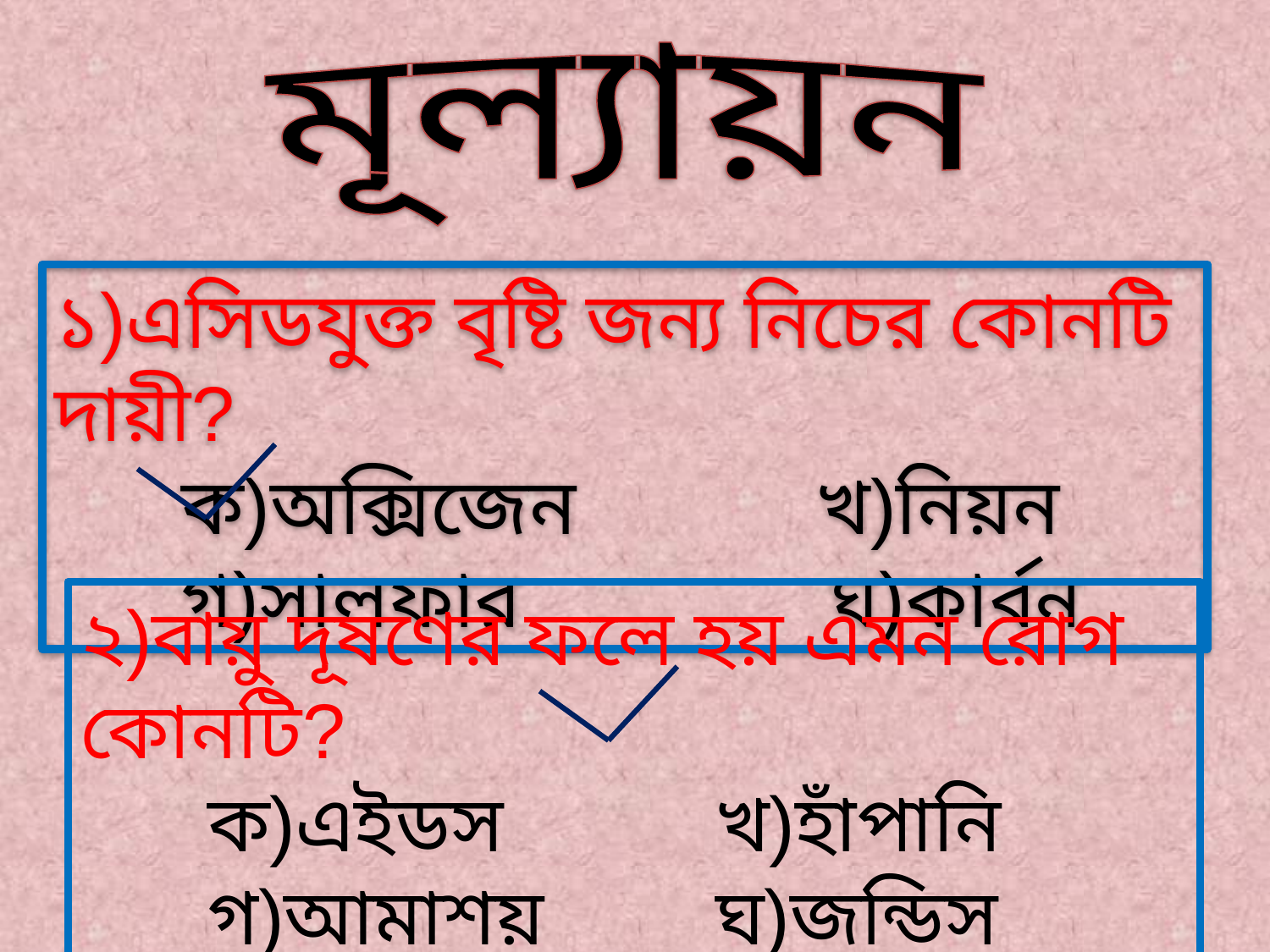

মূল্যায়ন
১)এসিডযুক্ত বৃষ্টি জন্য নিচের কোনটি দায়ী?
	ক)অক্সিজেন		খ)নিয়ন
	গ)সালফার		       ঘ)কার্বন
২)বায়ু দূষণের ফলে হয় এমন রোগ কোনটি?
	ক)এইডস 		খ)হাঁপানি
	গ)আমাশয়		ঘ)জন্ডিস